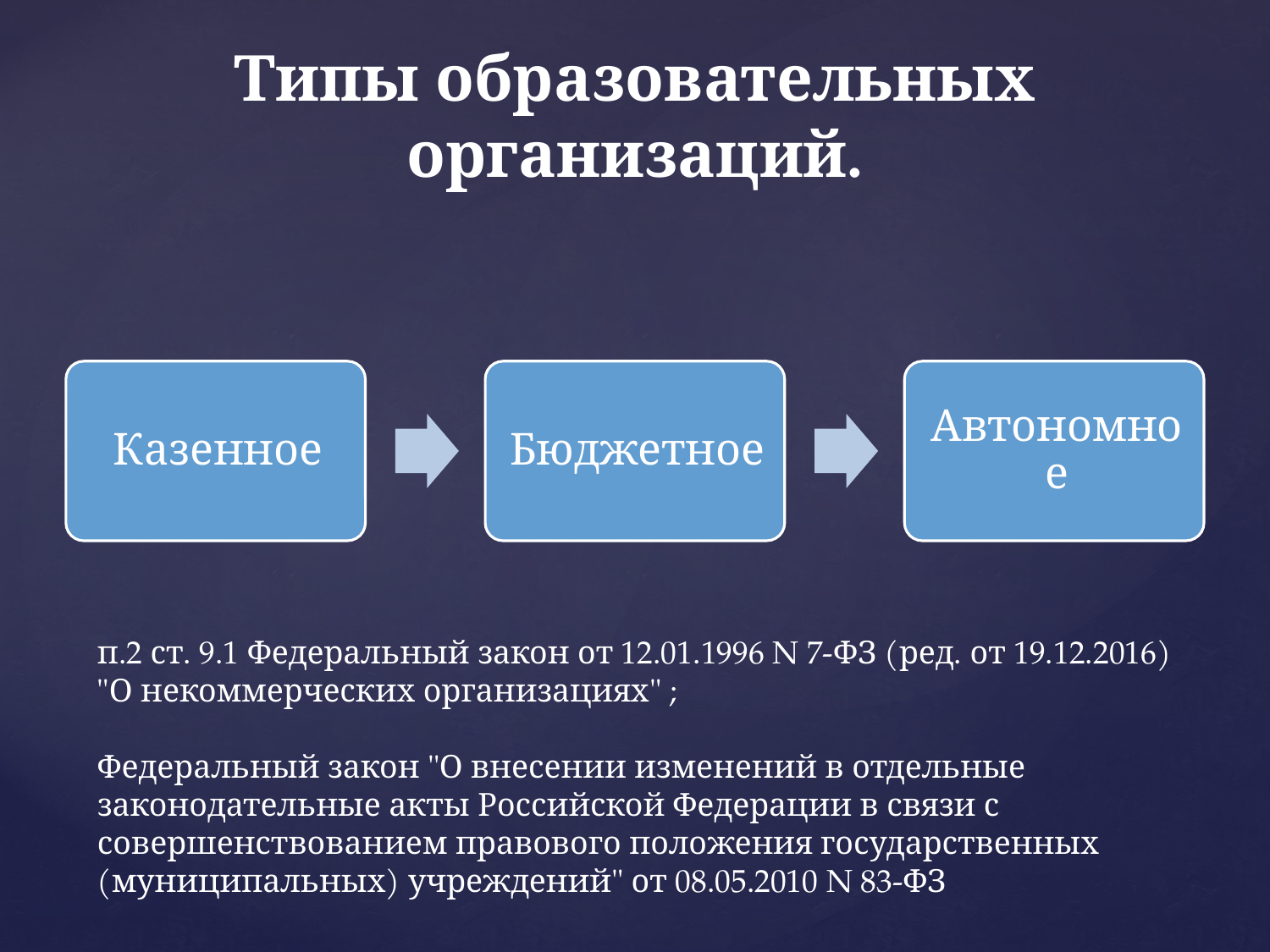

# Типы образовательных организаций.
Казенное

Бюджетное

Автономное
п.2 ст. 9.1 Федеральный закон от 12.01.1996 N 7-ФЗ (ред. от 19.12.2016)
"О некоммерческих организациях" ;

Федеральный закон "О внесении изменений в отдельные законодательные акты Российской Федерации в связи с совершенствованием правового положения государственных (муниципальных) учреждений" от 08.05.2010 N 83-ФЗ